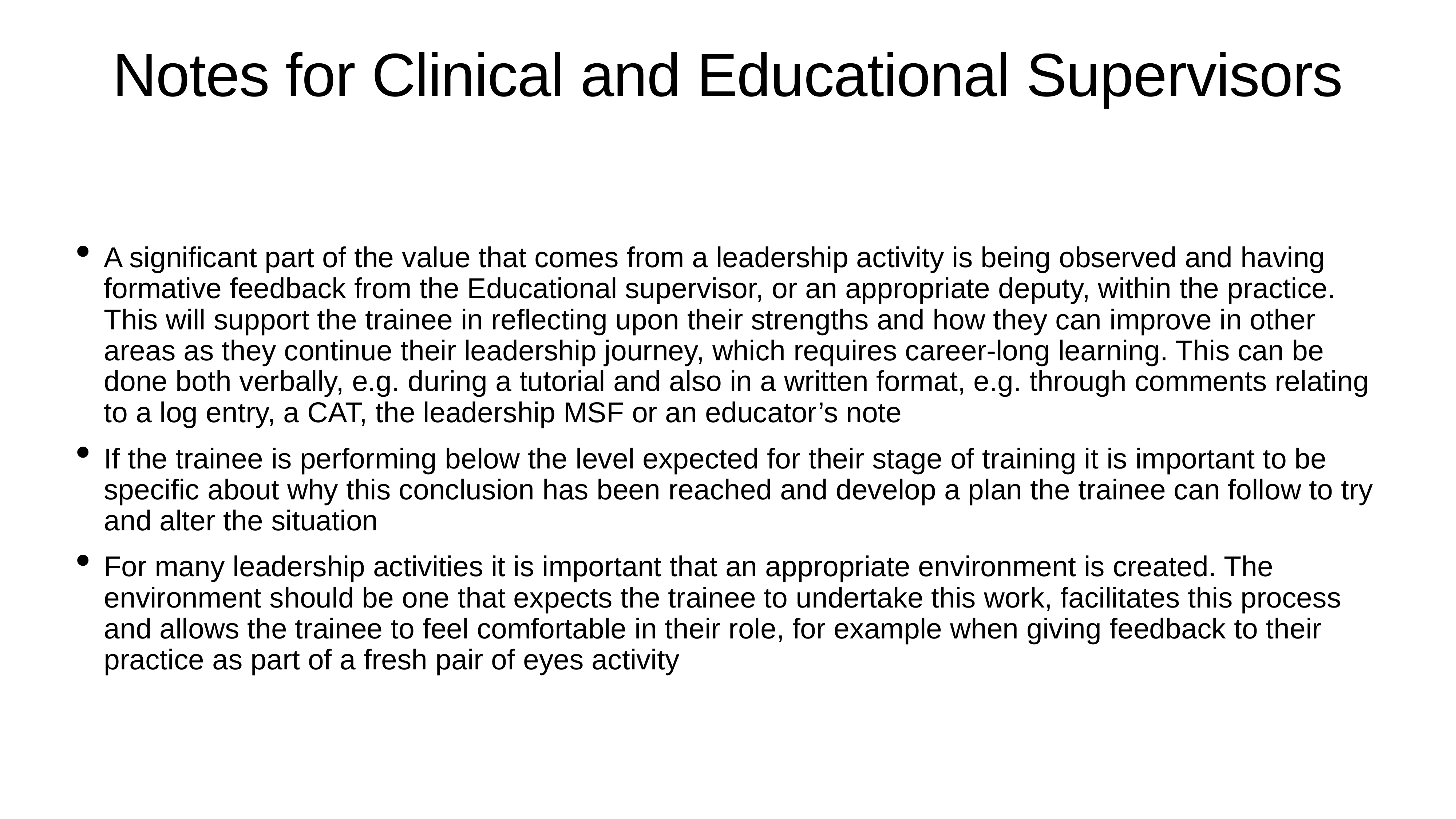

# Notes for Clinical and Educational Supervisors
A significant part of the value that comes from a leadership activity is being observed and having formative feedback from the Educational supervisor, or an appropriate deputy, within the practice. This will support the trainee in reflecting upon their strengths and how they can improve in other areas as they continue their leadership journey, which requires career-long learning. This can be done both verbally, e.g. during a tutorial and also in a written format, e.g. through comments relating to a log entry, a CAT, the leadership MSF or an educator’s note
If the trainee is performing below the level expected for their stage of training it is important to be specific about why this conclusion has been reached and develop a plan the trainee can follow to try and alter the situation
For many leadership activities it is important that an appropriate environment is created. The environment should be one that expects the trainee to undertake this work, facilitates this process and allows the trainee to feel comfortable in their role, for example when giving feedback to their practice as part of a fresh pair of eyes activity